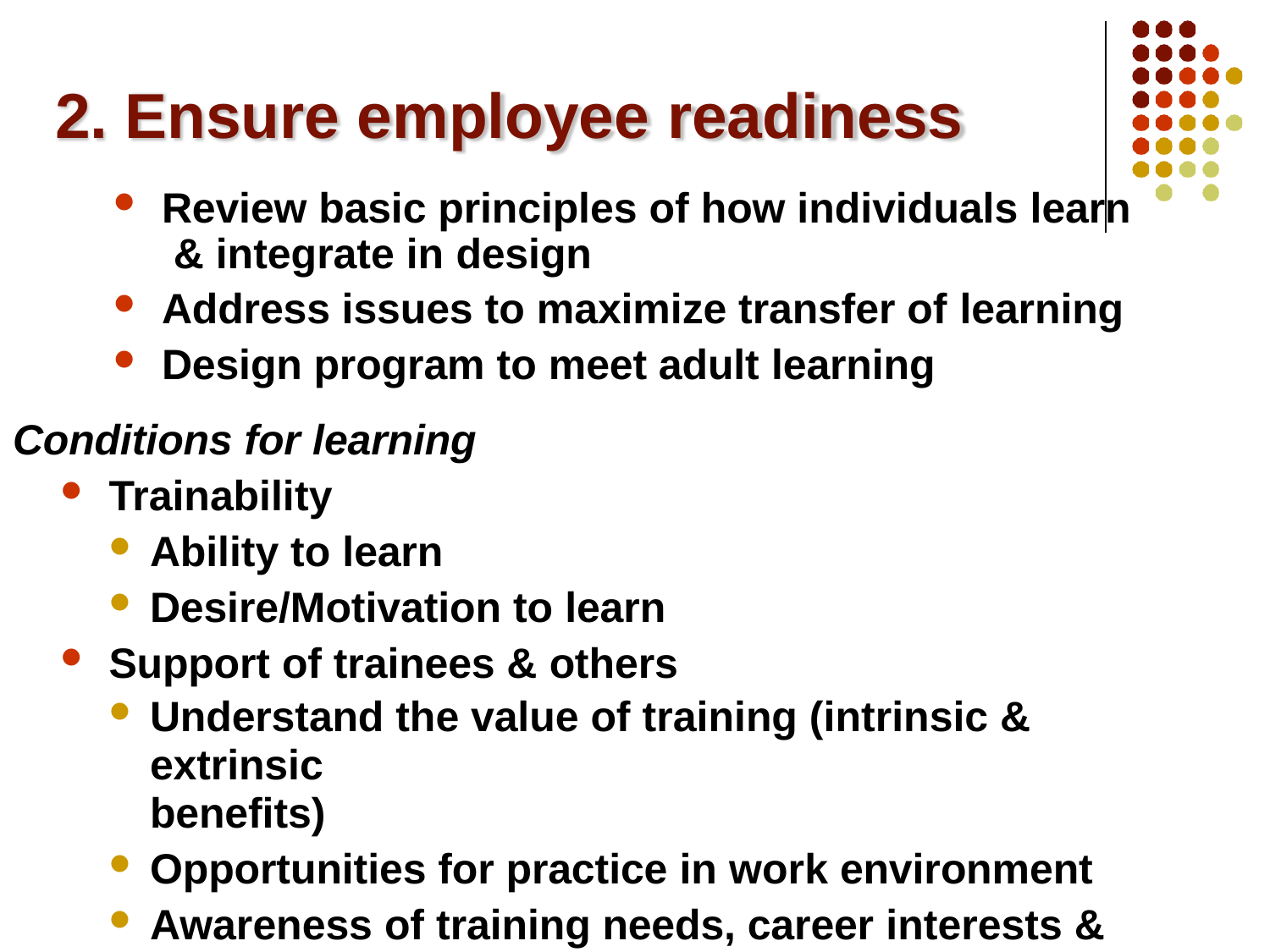

# 2. Ensure employee readiness

Review basic principles of how individuals learn  & integrate in design
Address issues to maximize transfer of learning
Design program to meet adult learning
Conditions for learning
Trainability
Ability to learn
Desire/Motivation to learn
Support of trainees & others
Understand the value of training (intrinsic & extrinsic
benefits)
Opportunities for practice in work environment
Awareness of training needs, career interests & goals